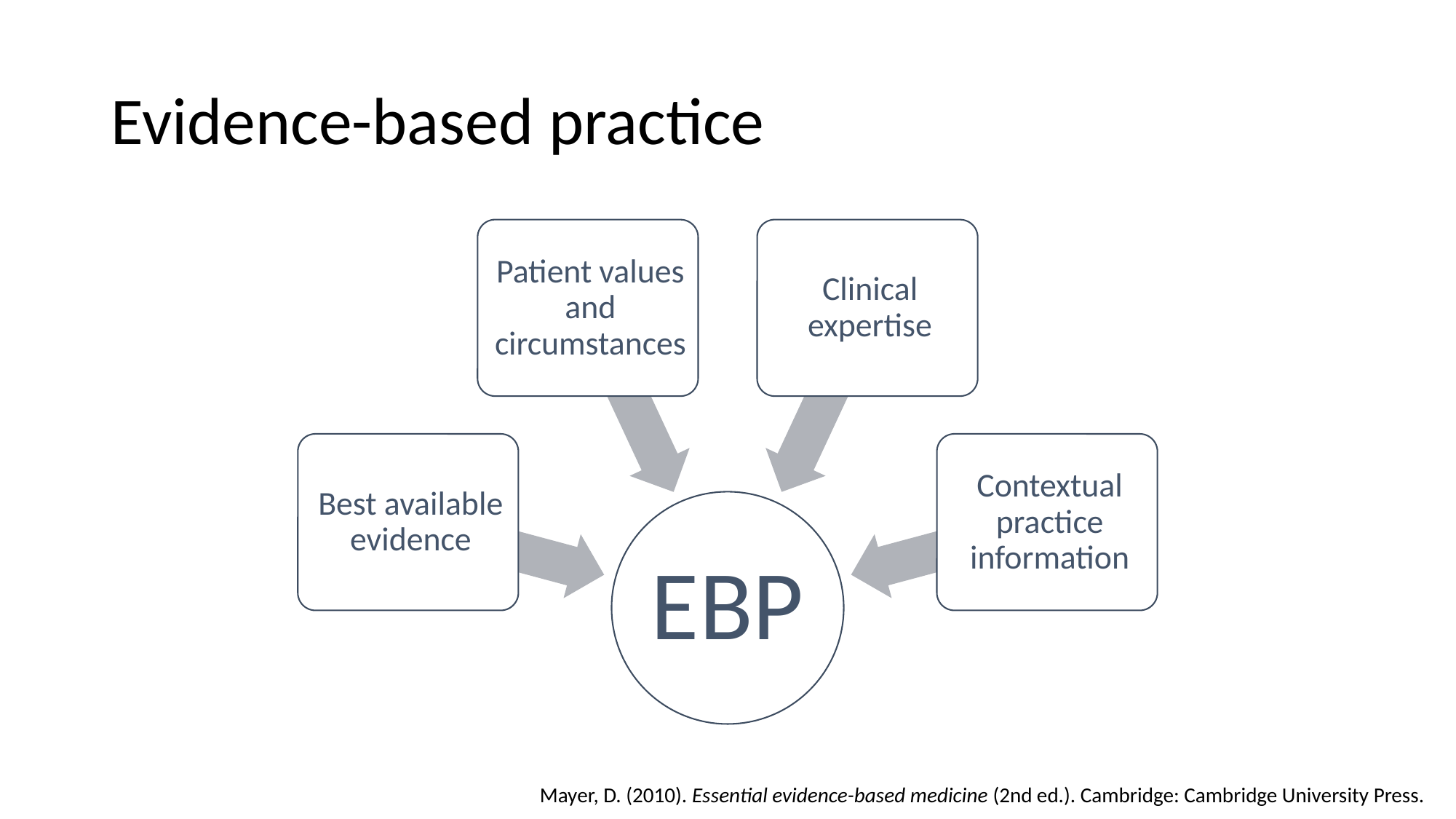

# Evidence-based practice
EBP
Best available evidence
Patient values and circumstances
Clinical expertise
Contextual practice information
Mayer, D. (2010). Essential evidence-based medicine (2nd ed.). Cambridge: Cambridge University Press.